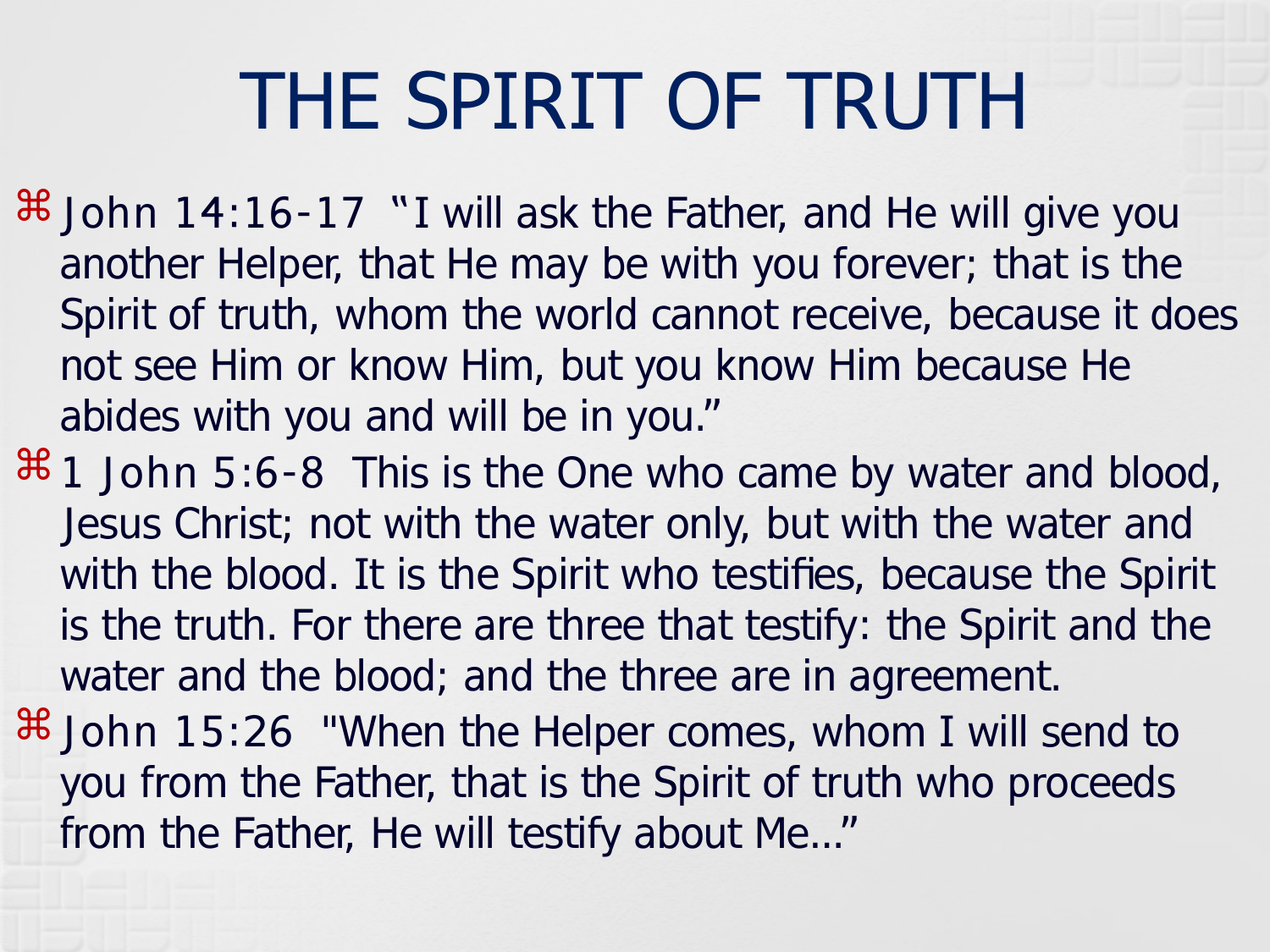

# THE SPIRIT OF TRUTH
John 14:16-17  “I will ask the Father, and He will give you another Helper, that He may be with you forever; that is the Spirit of truth, whom the world cannot receive, because it does not see Him or know Him, but you know Him because He abides with you and will be in you.”
1 John 5:6-8  This is the One who came by water and blood, Jesus Christ; not with the water only, but with the water and with the blood. It is the Spirit who testifies, because the Spirit is the truth. For there are three that testify: the Spirit and the water and the blood; and the three are in agreement.
John 15:26  "When the Helper comes, whom I will send to you from the Father, that is the Spirit of truth who proceeds from the Father, He will testify about Me…”